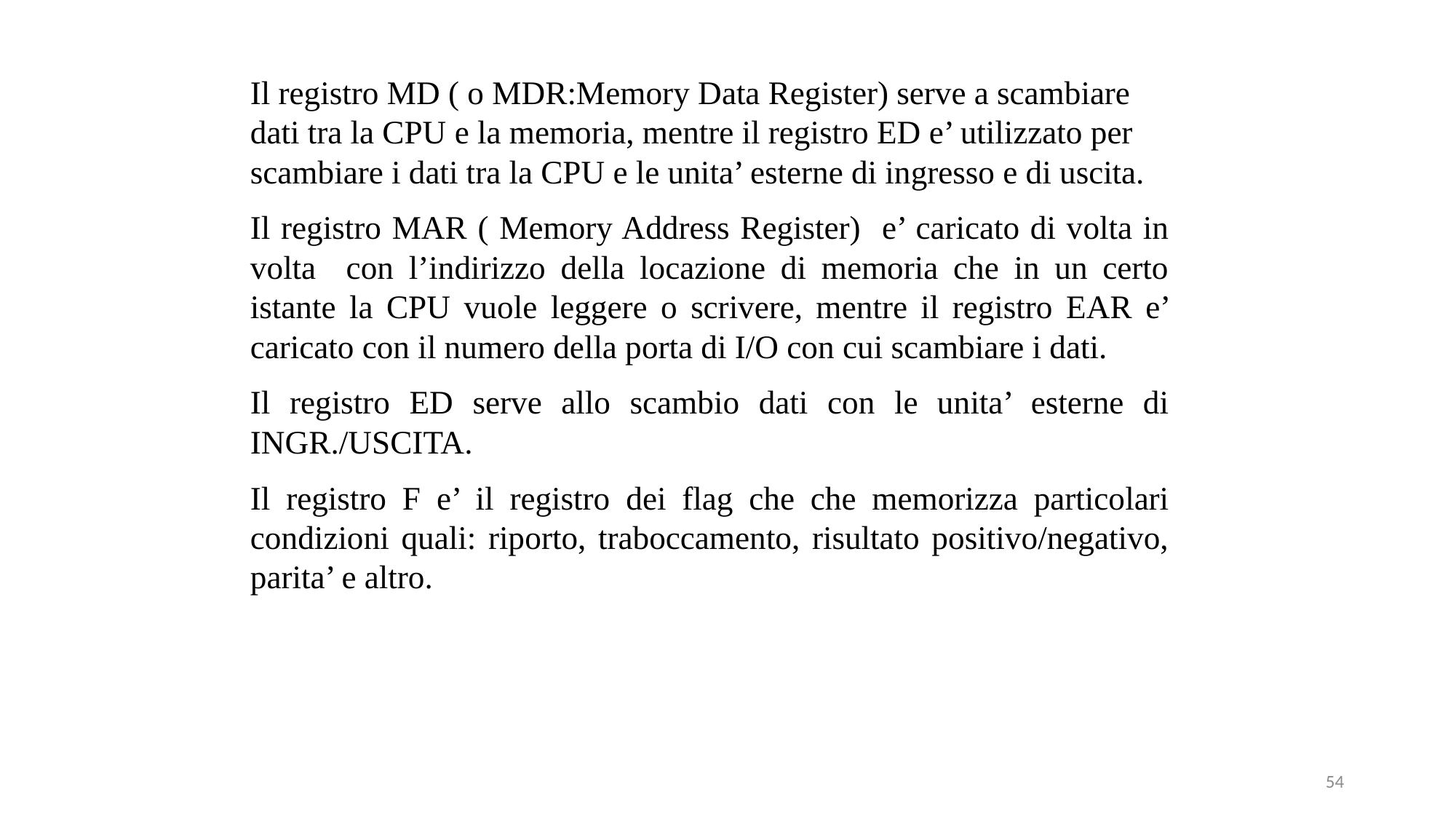

Il registro MD ( o MDR:Memory Data Register) serve a scambiare dati tra la CPU e la memoria, mentre il registro ED e’ utilizzato per scambiare i dati tra la CPU e le unita’ esterne di ingresso e di uscita.
Il registro MAR ( Memory Address Register)  e’ caricato di volta in volta  con l’indirizzo della locazione di memoria che in un certo istante la CPU vuole leggere o scrivere, mentre il registro EAR e’ caricato con il numero della porta di I/O con cui scambiare i dati.
Il registro ED serve allo scambio dati con le unita’ esterne di INGR./USCITA.
Il registro F e’ il registro dei flag che che memorizza particolari condizioni quali: riporto, traboccamento, risultato positivo/negativo, parita’ e altro.

54